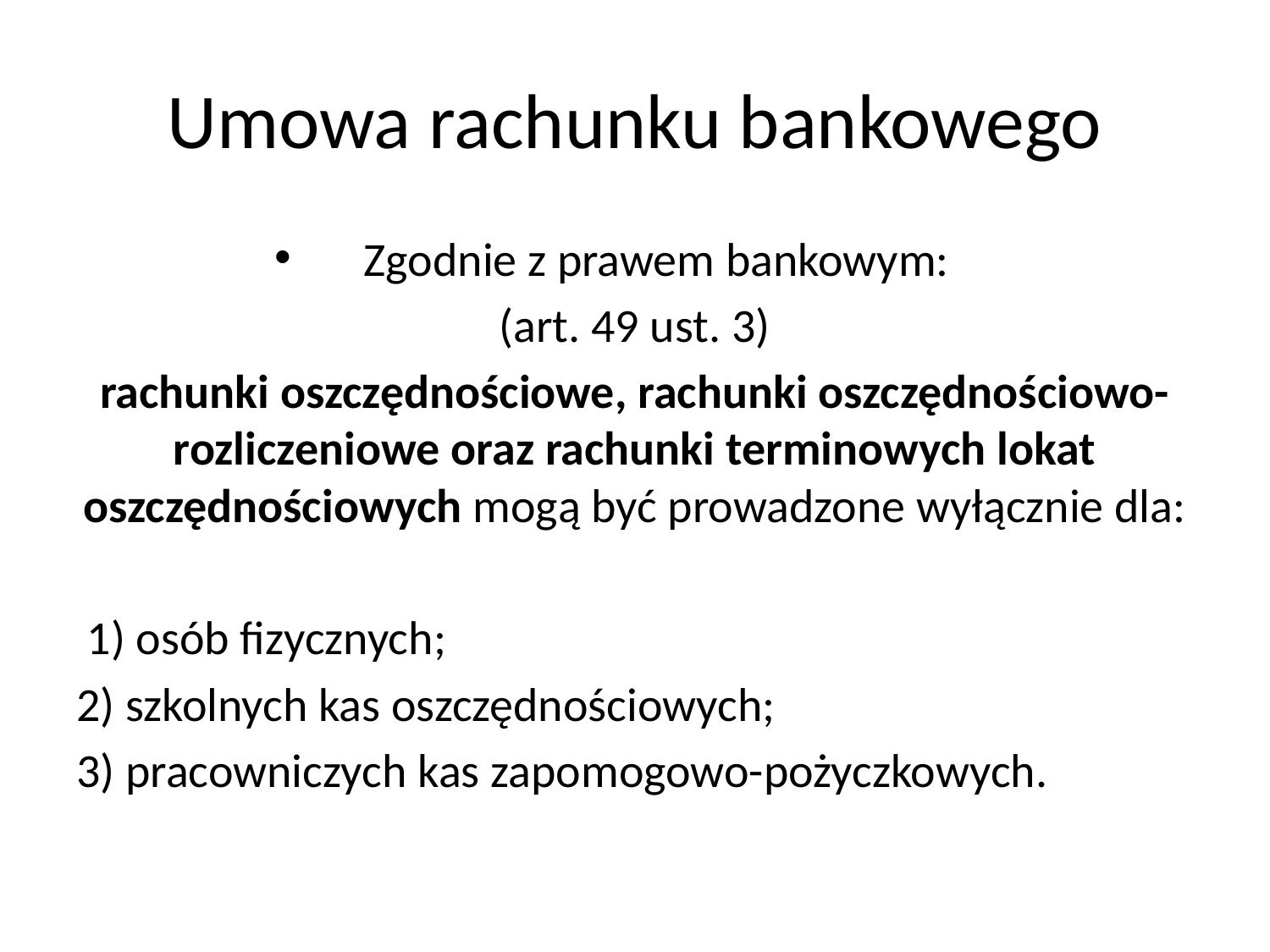

# Umowa rachunku bankowego
Zgodnie z prawem bankowym:
(art. 49 ust. 3)
rachunki oszczędnościowe, rachunki oszczędnościowo-rozliczeniowe oraz rachunki terminowych lokat oszczędnościowych mogą być prowadzone wyłącznie dla:

 1) osób fizycznych;
2) szkolnych kas oszczędnościowych;
3) pracowniczych kas zapomogowo-pożyczkowych.